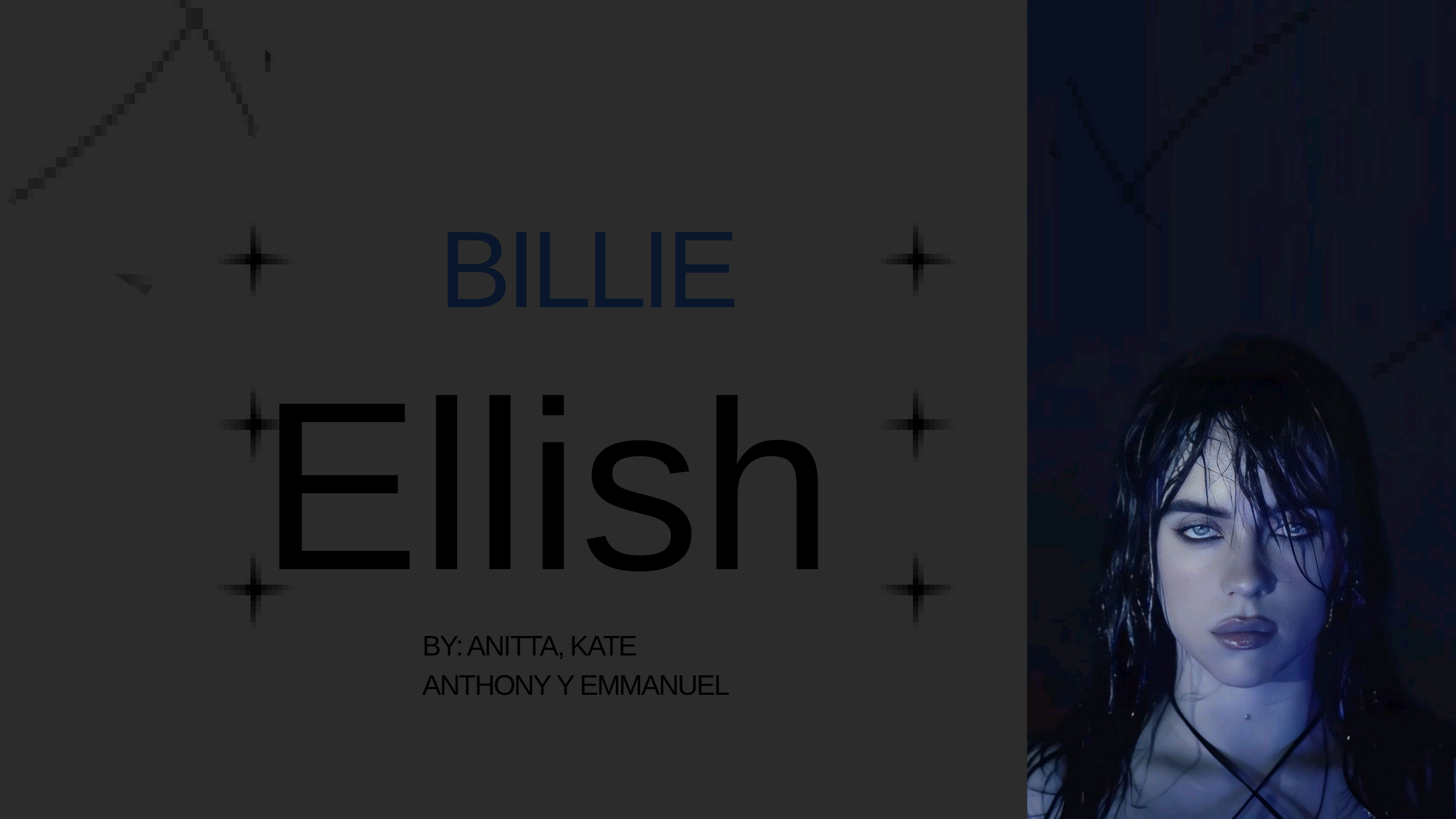

BILLIE

Ellish
BY: ANITTA, KATE ANTHONY Y EMMANUEL